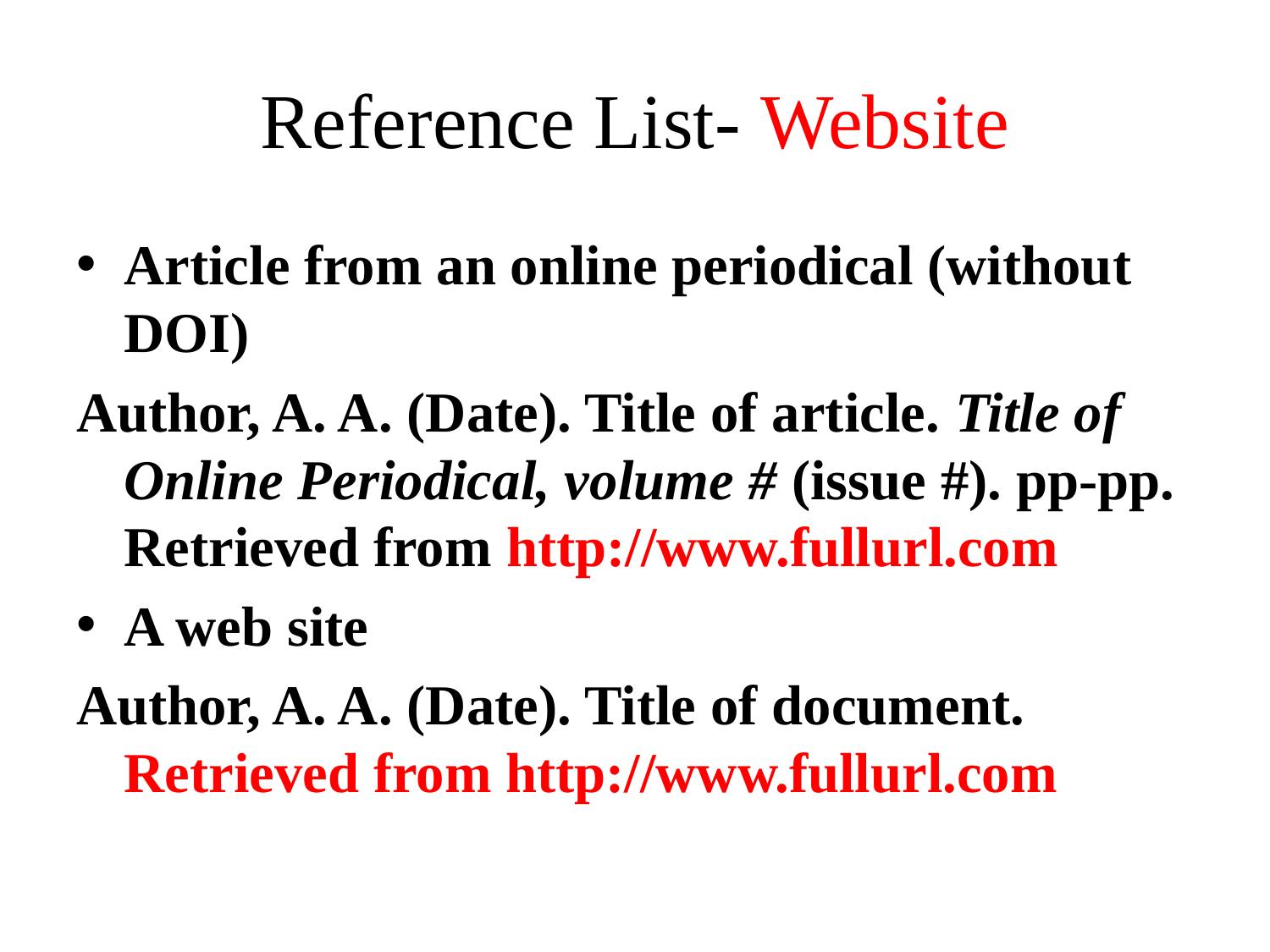

# Reference List- Website
Article from an online periodical (without DOI)
Author, A. A. (Date). Title of article. Title of Online Periodical, volume # (issue #). pp-pp. Retrieved from http://www.fullurl.com
A web site
Author, A. A. (Date). Title of document. Retrieved from http://www.fullurl.com